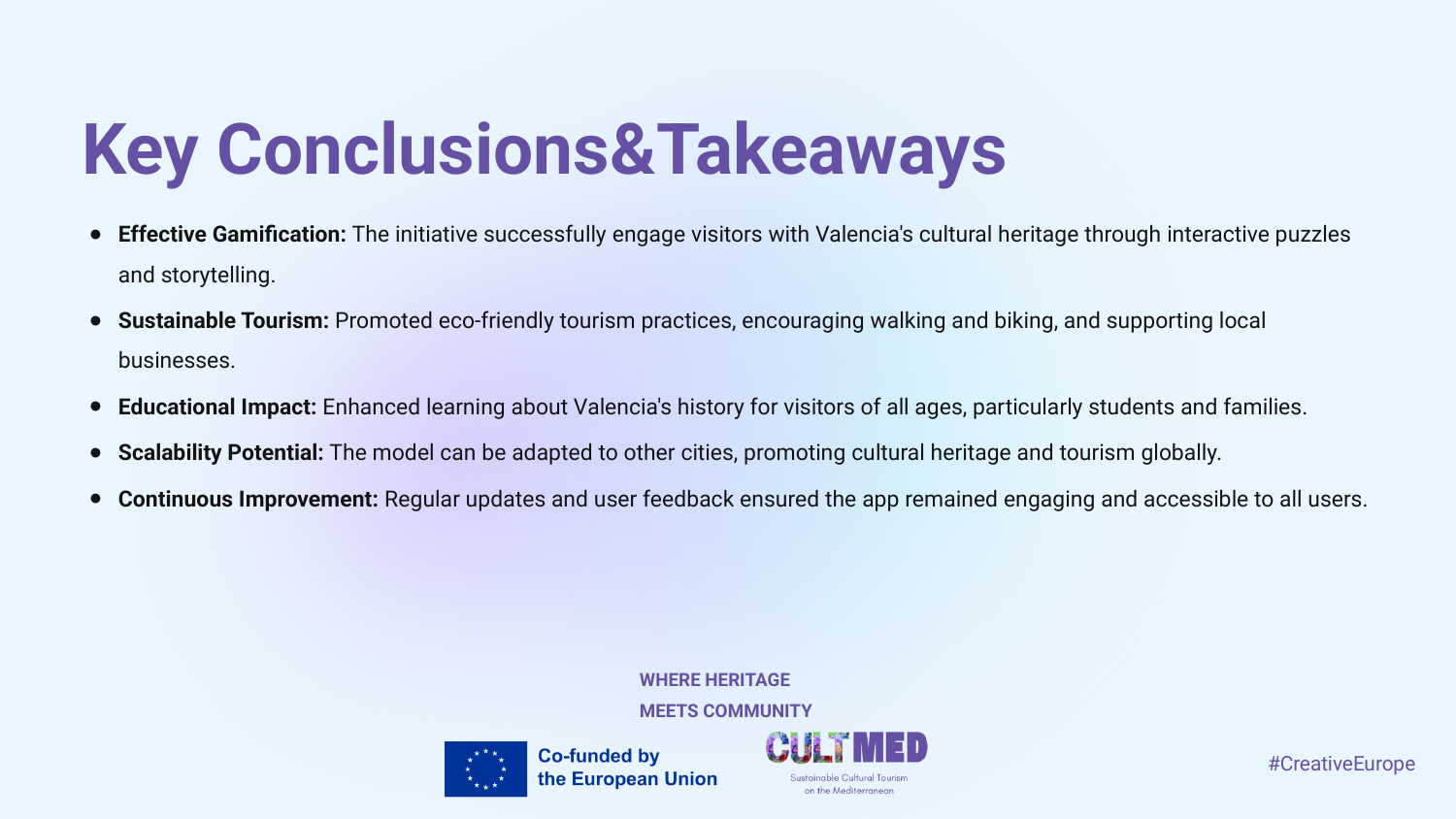

Key Conclusions&Takeaways
Effective Gamification: The initiative successfully engage visitors with Valencia's cultural heritage through interactive puzzles and storytelling.
Sustainable Tourism: Promoted eco-friendly tourism practices, encouraging walking and biking, and supporting local businesses.
Educational Impact: Enhanced learning about Valencia's history for visitors of all ages, particularly students and families.
Scalability Potential: The model can be adapted to other cities, promoting cultural heritage and tourism globally.
Continuous Improvement: Regular updates and user feedback ensured the app remained engaging and accessible to all users.

WHERE HERITAGE
MEETS COMMUNITY

#CreativeEurope